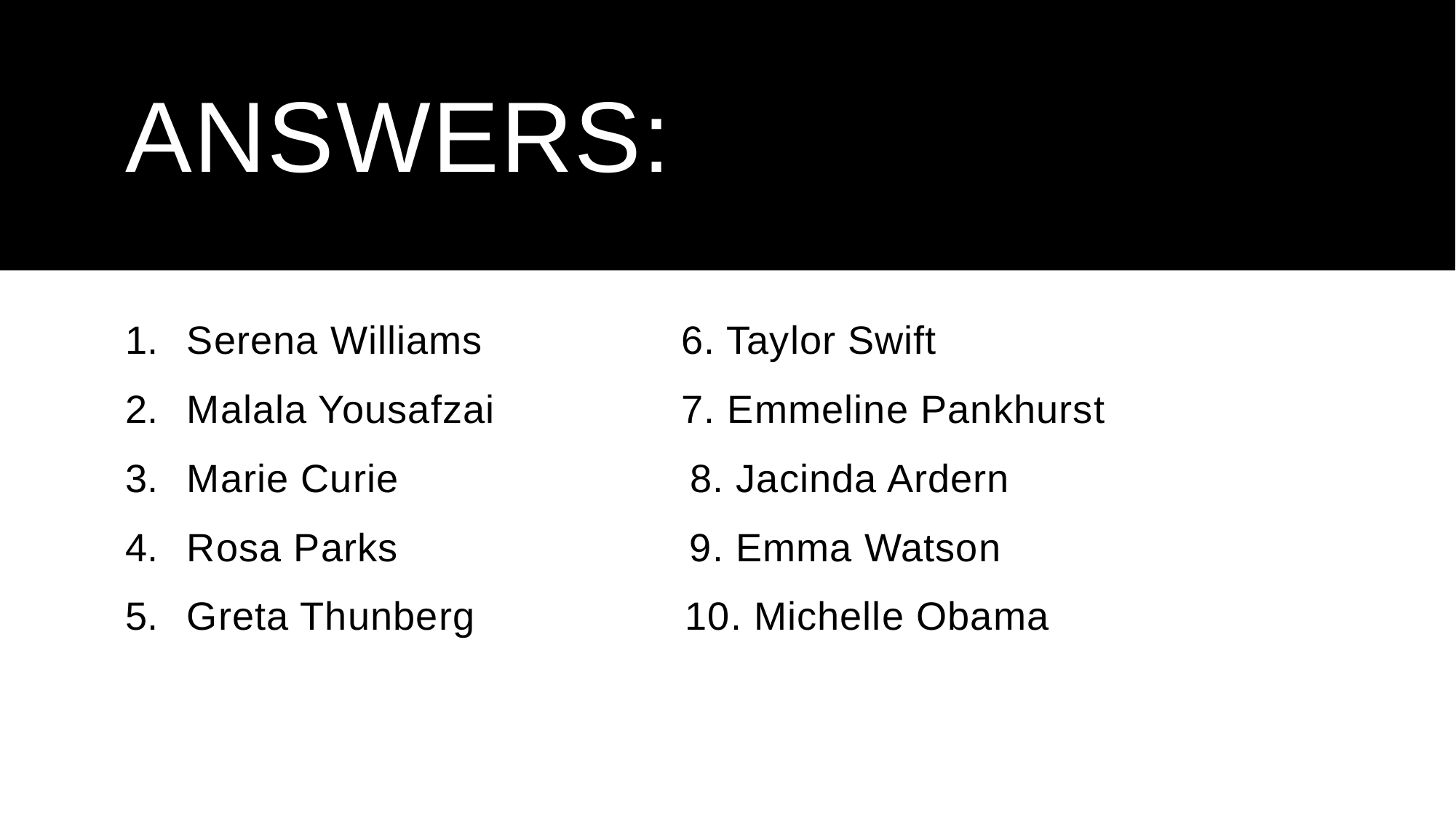

# Answers:
Serena Williams                 6. Taylor Swift
Malala Yousafzai                7. Emmeline Pankhurst
Marie Curie                         8. Jacinda Ardern
Rosa Parks                         9. Emma Watson
Greta Thunberg                  10. Michelle Obama